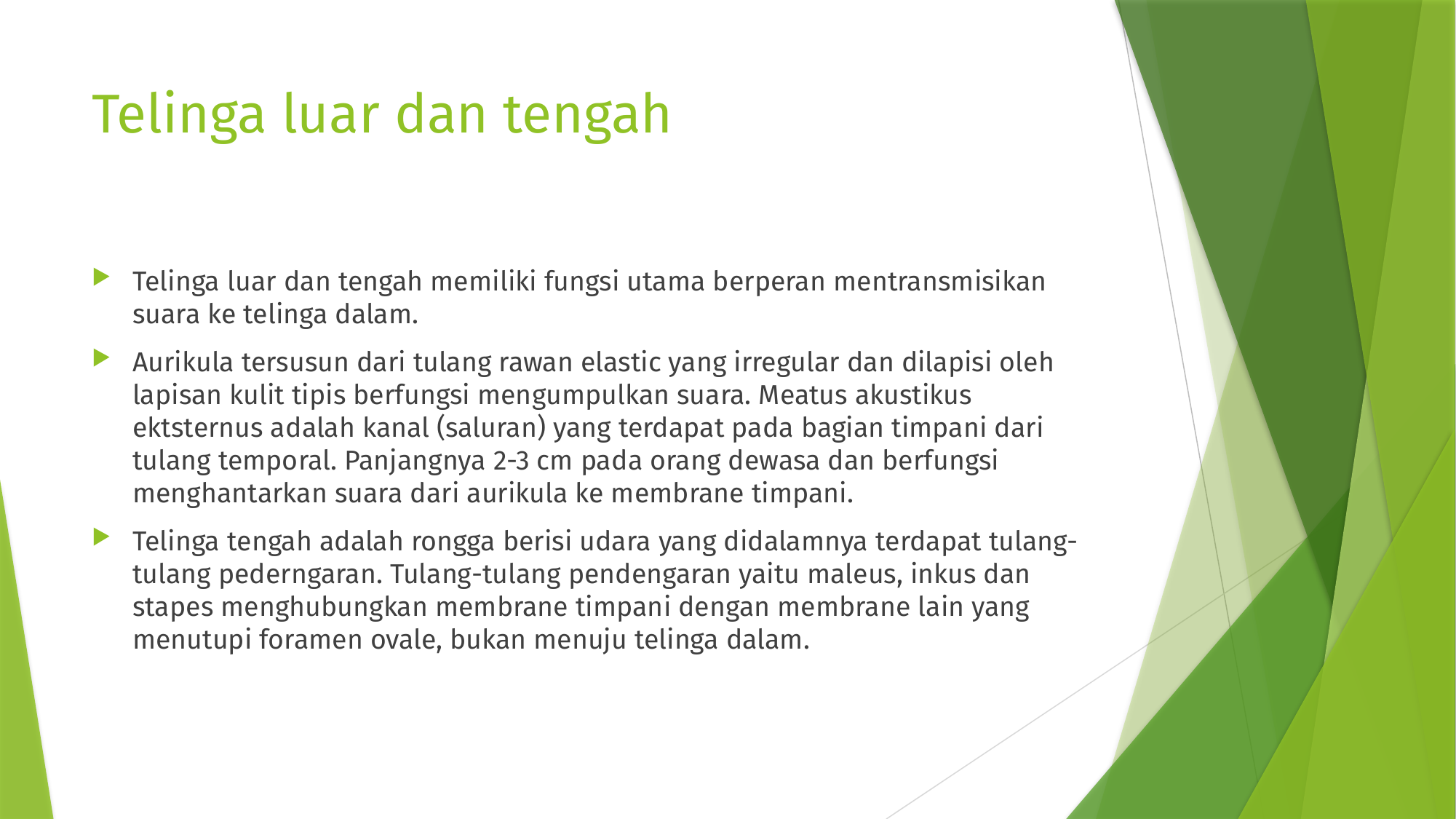

# Telinga luar dan tengah
Telinga luar dan tengah memiliki fungsi utama berperan mentransmisikan suara ke telinga dalam.
Aurikula tersusun dari tulang rawan elastic yang irregular dan dilapisi oleh lapisan kulit tipis berfungsi mengumpulkan suara. Meatus akustikus ektsternus adalah kanal (saluran) yang terdapat pada bagian timpani dari tulang temporal. Panjangnya 2-3 cm pada orang dewasa dan berfungsi menghantarkan suara dari aurikula ke membrane timpani.
Telinga tengah adalah rongga berisi udara yang didalamnya terdapat tulang-tulang pederngaran. Tulang-tulang pendengaran yaitu maleus, inkus dan stapes menghubungkan membrane timpani dengan membrane lain yang menutupi foramen ovale, bukan menuju telinga dalam.